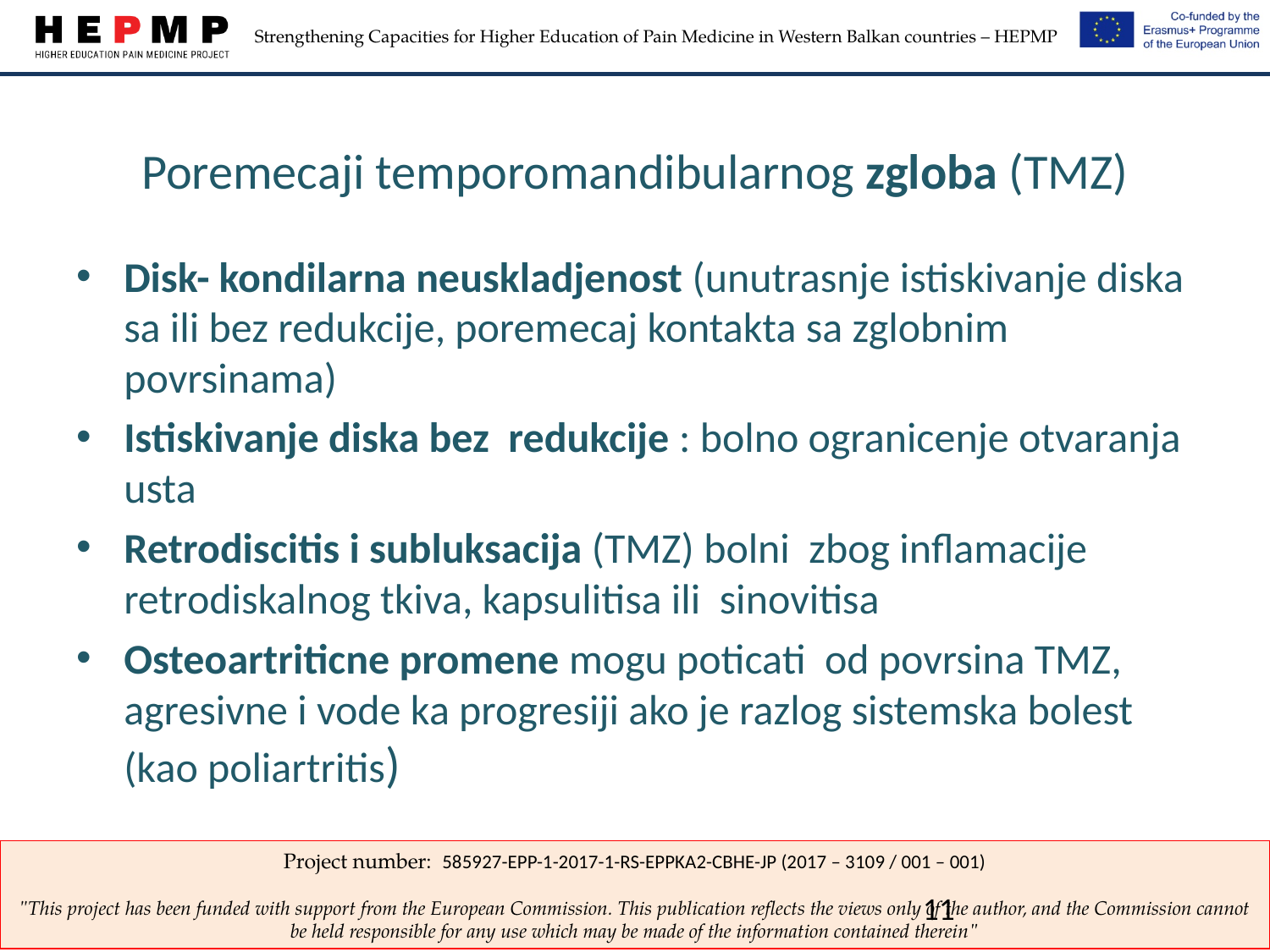

# Poremecaji temporomandibularnog zgloba (TMZ)
Disk- kondilarna neuskladjenost (unutrasnje istiskivanje diska sa ili bez redukcije, poremecaj kontakta sa zglobnim povrsinama)
Istiskivanje diska bez  redukcije : bolno ogranicenje otvaranja usta
Retrodiscitis i subluksacija (TMZ) bolni  zbog inflamacije retrodiskalnog tkiva, kapsulitisa ili  sinovitisa
Osteoartriticne promene mogu poticati  od povrsina TMZ, agresivne i vode ka progresiji ako je razlog sistemska bolest  (kao poliartritis)

11